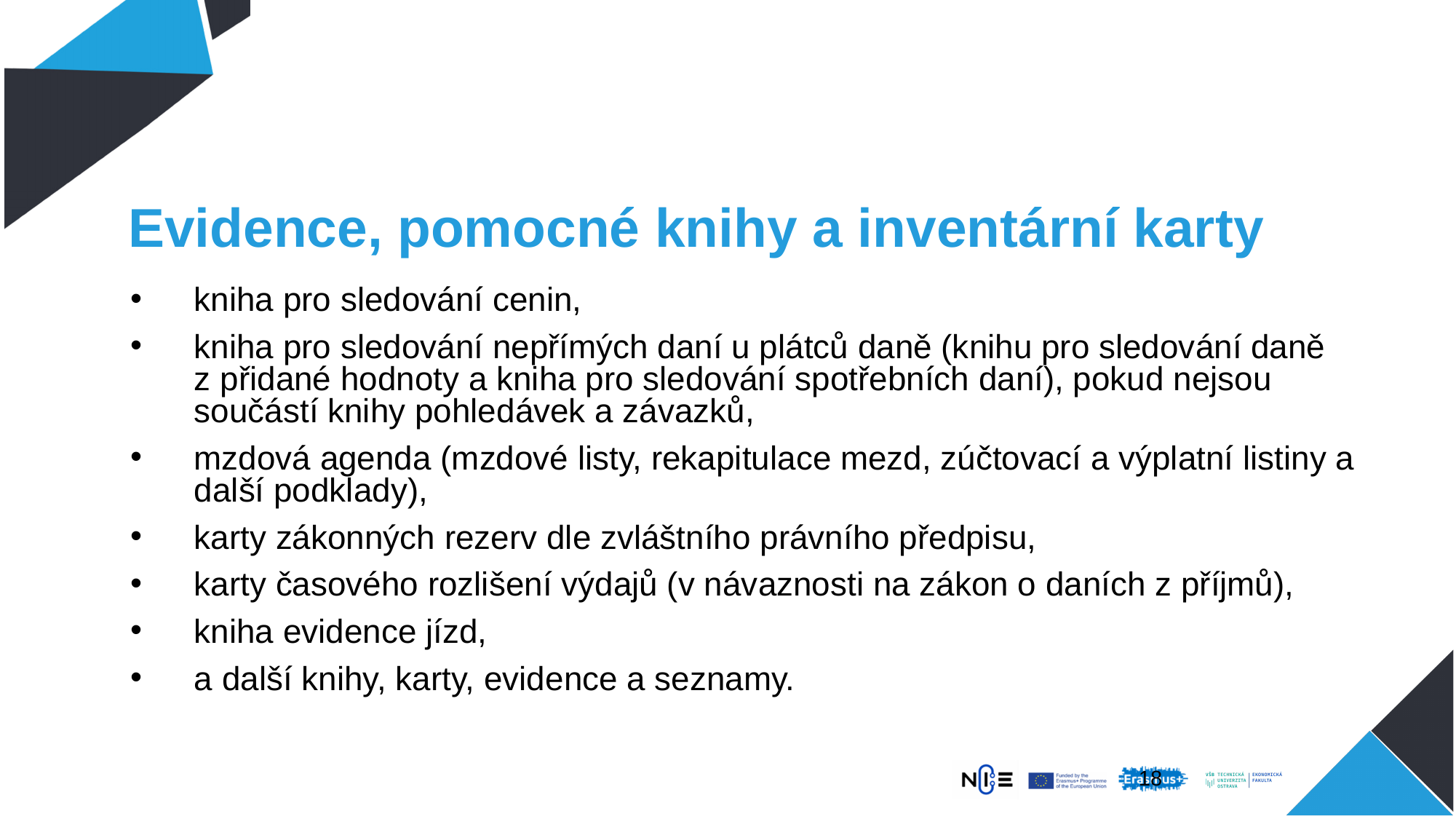

# Evidence, pomocné knihy a inventární karty
kniha pro sledování cenin,
kniha pro sledování nepřímých daní u plátců daně (knihu pro sledování daně z přidané hodnoty a kniha pro sledování spotřebních daní), pokud nejsou součástí knihy pohledávek a závazků,
mzdová agenda (mzdové listy, rekapitulace mezd, zúčtovací a výplatní listiny a další podklady),
karty zákonných rezerv dle zvláštního právního předpisu,
karty časového rozlišení výdajů (v návaznosti na zákon o daních z příjmů),
kniha evidence jízd,
a další knihy, karty, evidence a seznamy.
18